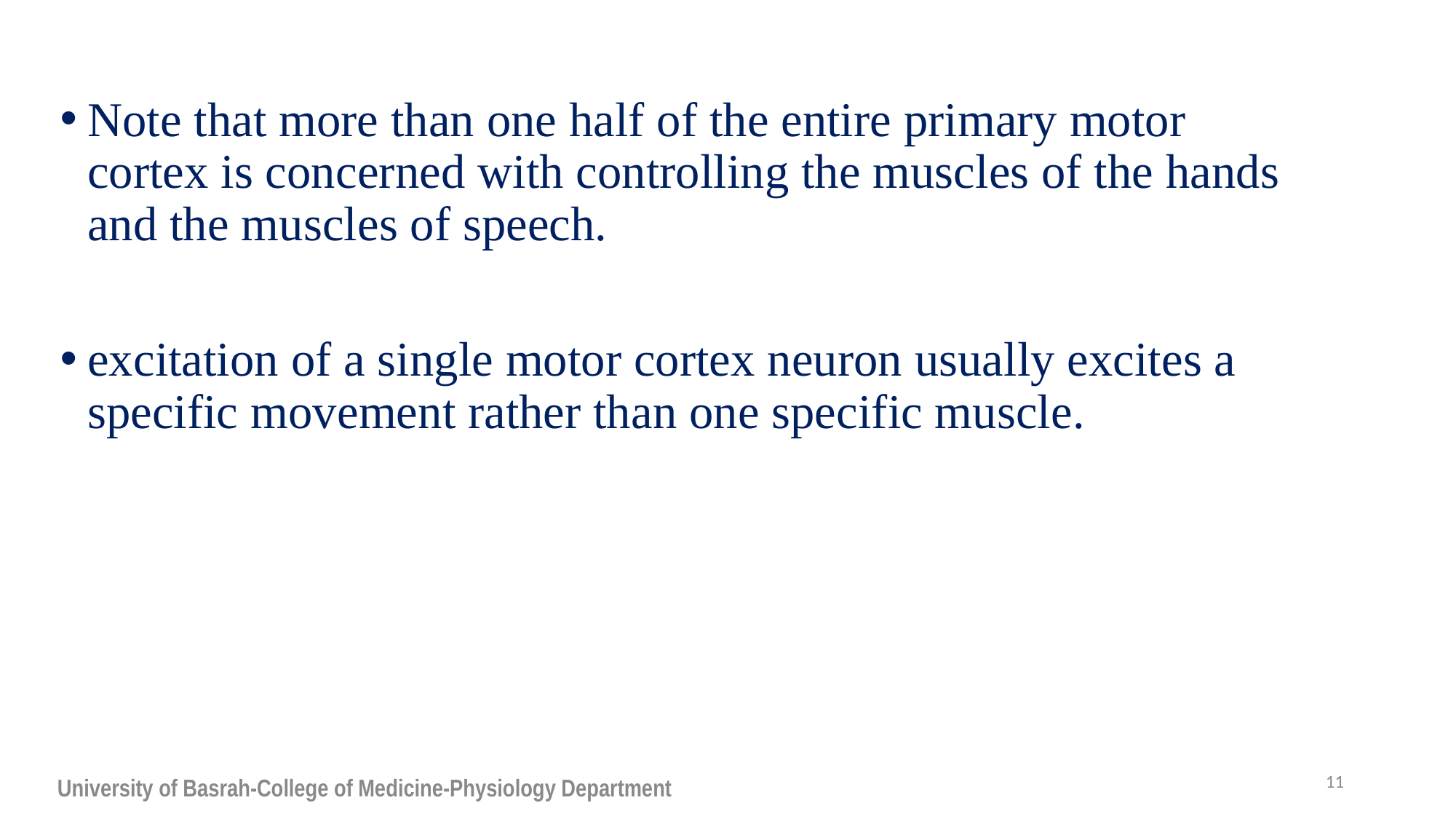

Note that more than one half of the entire primary motor cortex is concerned with controlling the muscles of the hands and the muscles of speech.

excitation of a single motor cortex neuron usually excites a specific movement rather than one specific muscle.

11
University of Basrah-College of Medicine-Physiology Department